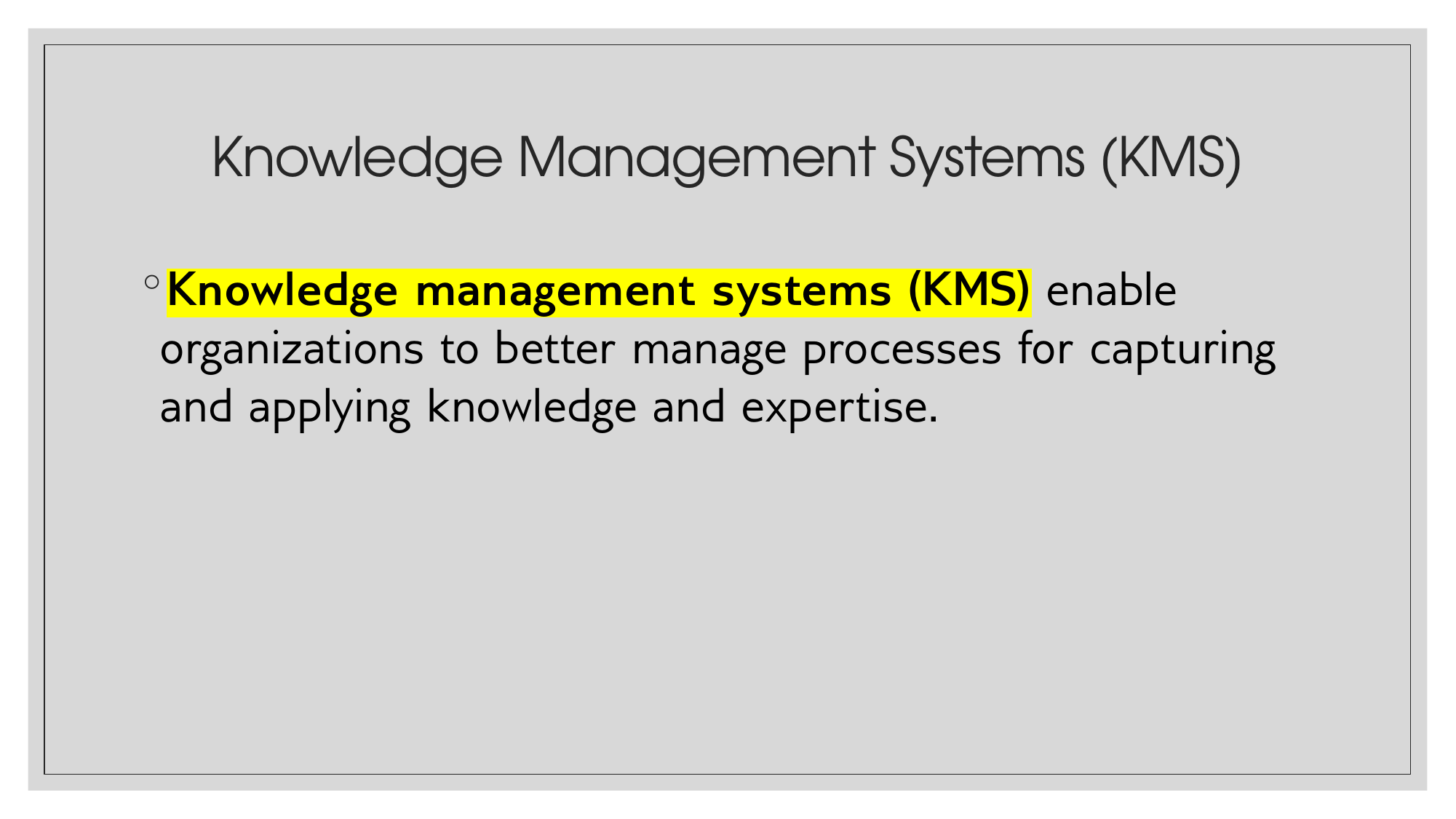

# Knowledge Management Systems (KMS)
Knowledge management systems (KMS) enable organizations to better manage processes for capturing and applying knowledge and expertise.